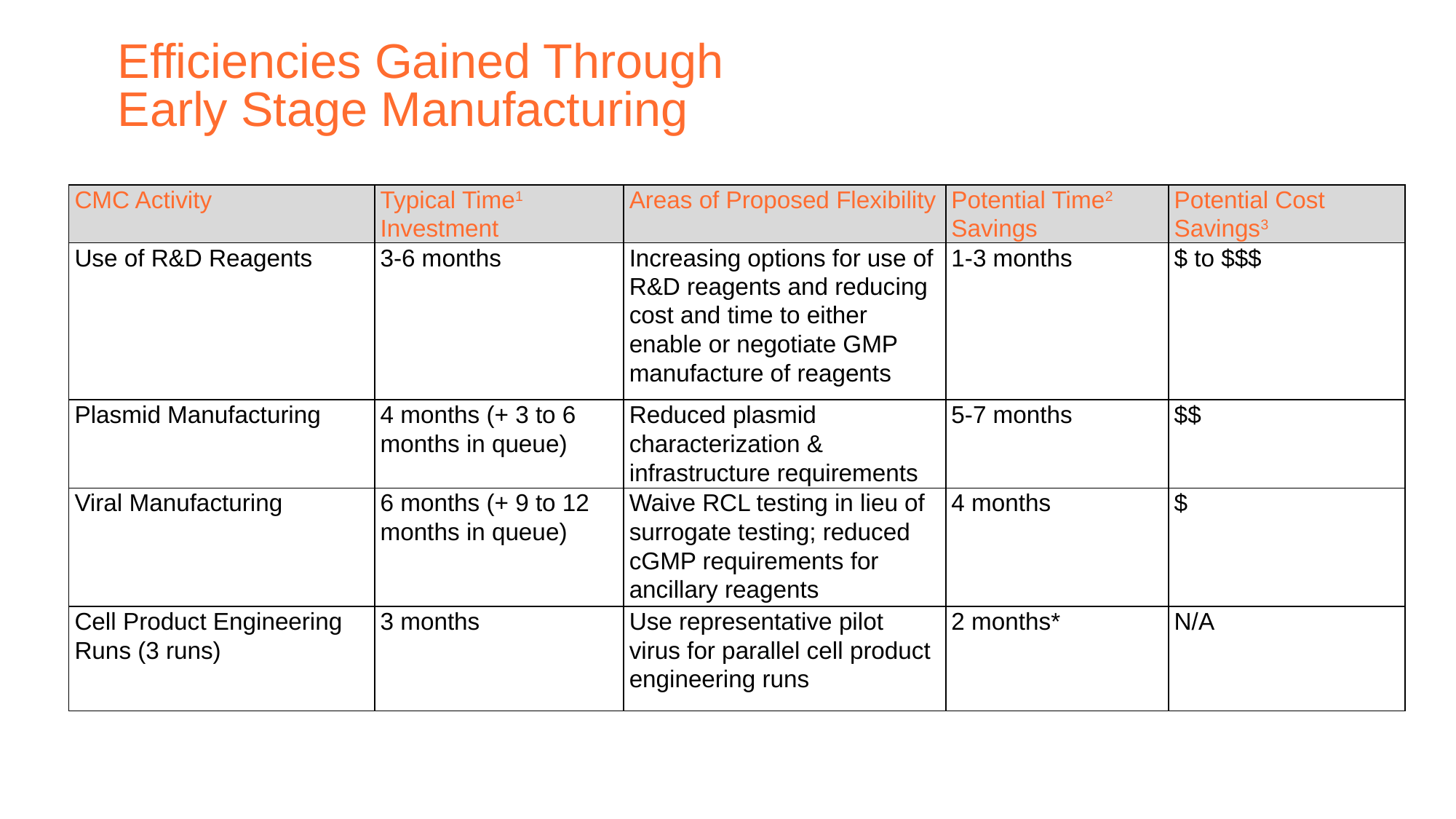

# Efficiencies Gained Through Early Stage Manufacturing
| CMC Activity | Typical Time1 Investment | Areas of Proposed Flexibility | Potential Time2 Savings | Potential Cost Savings3 |
| --- | --- | --- | --- | --- |
| Use of R&D Reagents | 3-6 months | Increasing options for use of R&D reagents and reducing cost and time to either enable or negotiate GMP manufacture of reagents | 1-3 months | $ to $$$ |
| Plasmid Manufacturing | 4 months (+ 3 to 6 months in queue) | Reduced plasmid characterization & infrastructure requirements | 5-7 months | $$ |
| Viral Manufacturing | 6 months (+ 9 to 12 months in queue) | Waive RCL testing in lieu of surrogate testing; reduced cGMP requirements for ancillary reagents | 4 months | $ |
| Cell Product Engineering Runs (3 runs) | 3 months | Use representative pilot virus for parallel cell product engineering runs | 2 months\* | N/A |